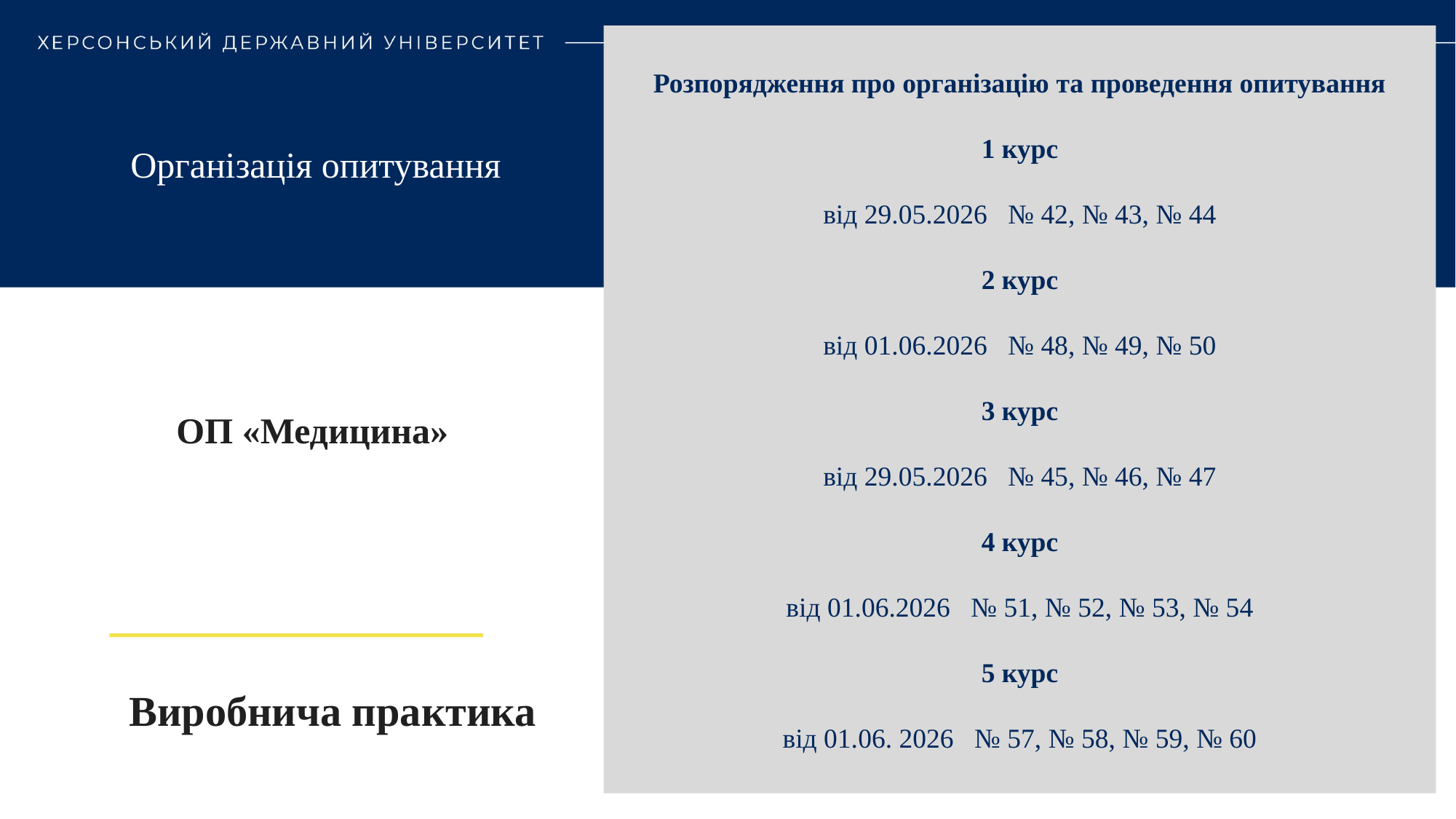

Розпорядження про організацію та проведення опитування

1 курс

від 29.05.2026   № 42, № 43, № 44

2 курс

від 01.06.2026   № 48, № 49, № 50

3 курс

від 29.05.2026   № 45, № 46, № 47

4 курс

від 01.06.2026   № 51, № 52, № 53, № 54

5 курс

від 01.06. 2026   № 57, № 58, № 59, № 60
# Організація опитування

ОП «Медицина»

Виробнича практика